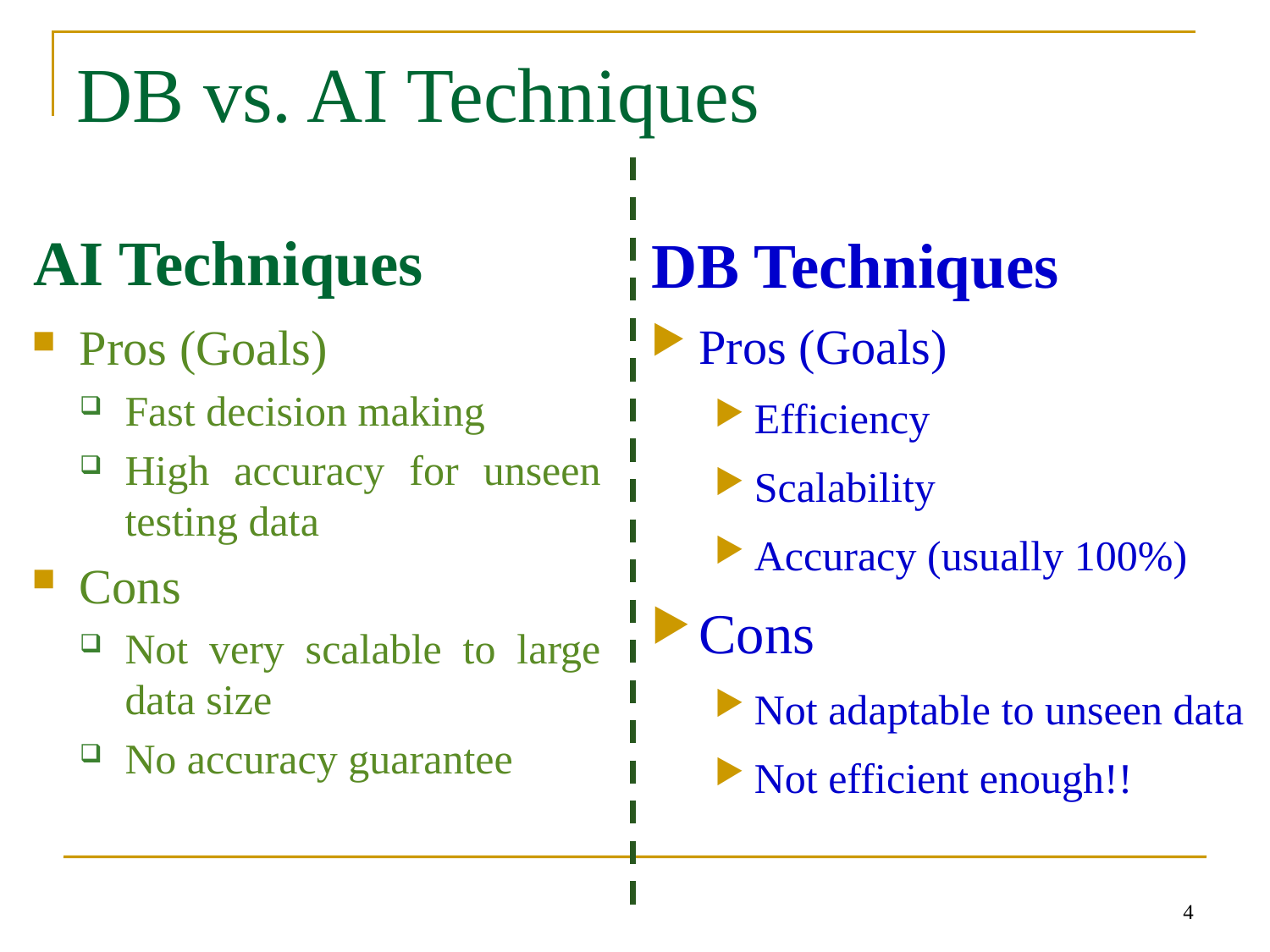

# DB vs. AI Techniques
AI Techniques
DB Techniques
Pros (Goals)
Efficiency
Scalability
Accuracy (usually 100%)
Cons
Not adaptable to unseen data
Not efficient enough!!
Pros (Goals)
Fast decision making
High accuracy for unseen testing data
Cons
Not very scalable to large data size
No accuracy guarantee
4